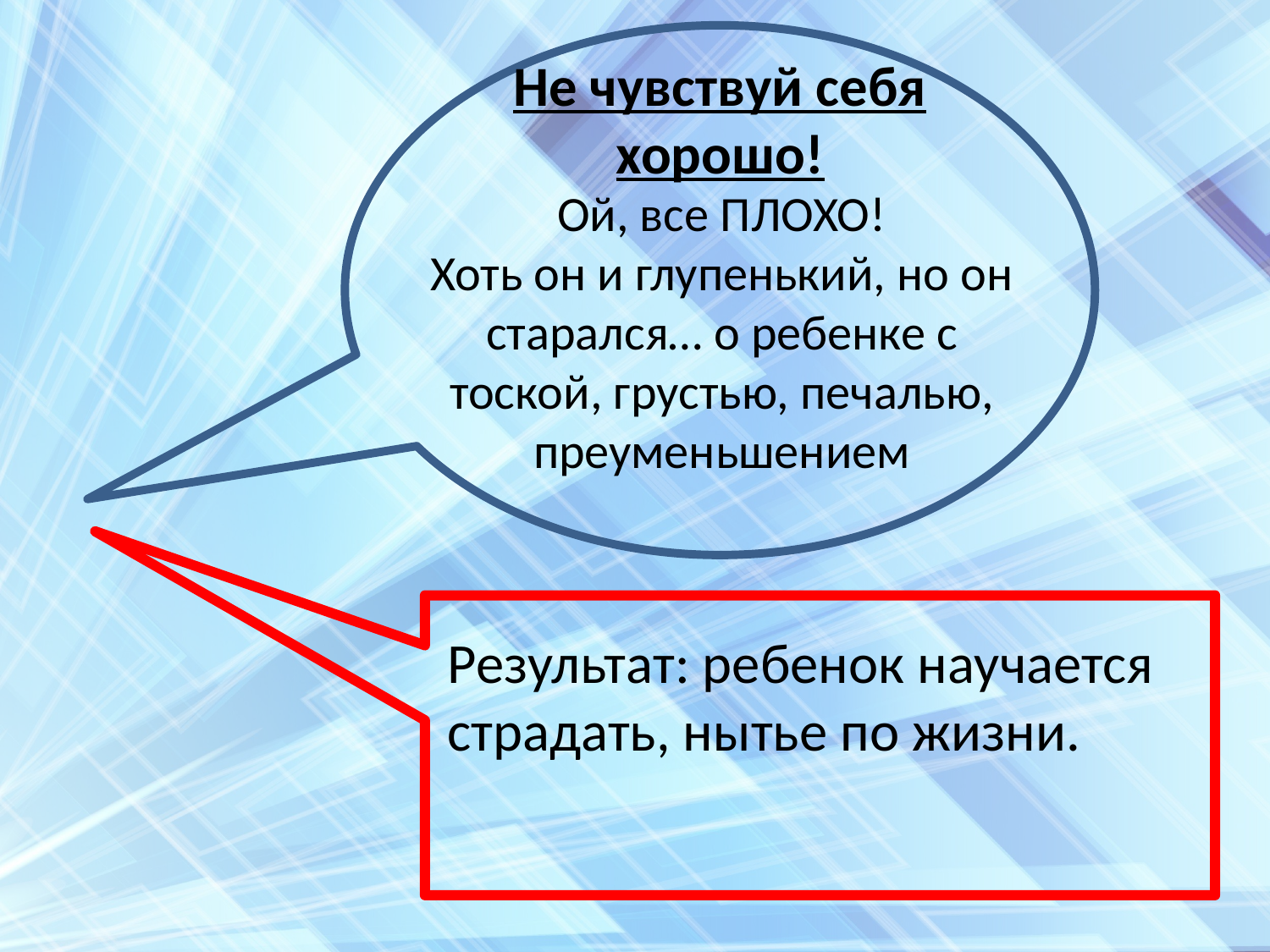

Не чувствуй себя хорошо!
Ой, все ПЛОХО!
Хоть он и глупенький, но он старался… о ребенке с тоской, грустью, печалью, преуменьшением

Результат: ребенок научается страдать, нытье по жизни.